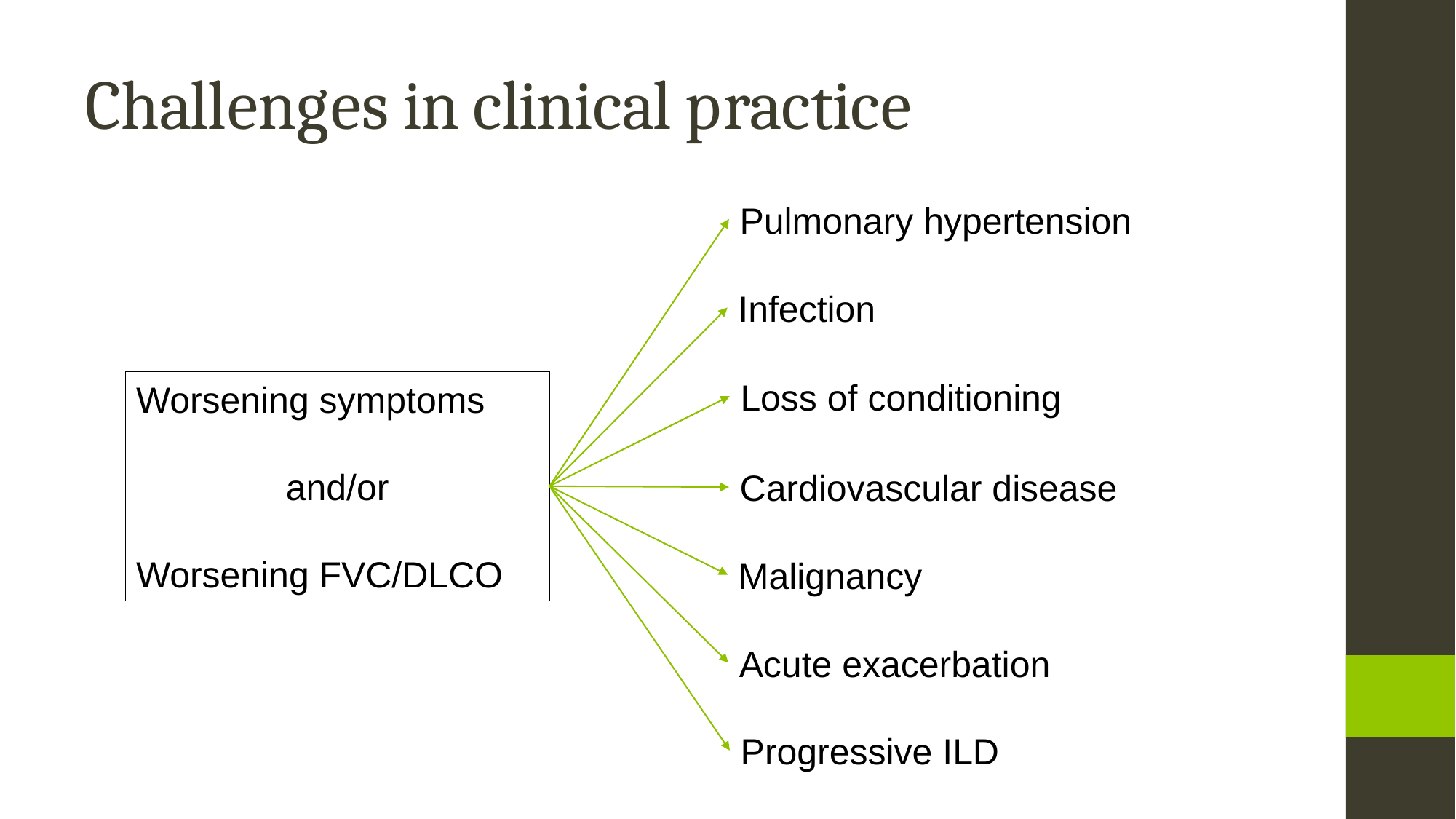

# Challenges in clinical practice
Pulmonary hypertension
Infection
Loss of conditioning
Worsening symptoms

and/or

Worsening FVC/DLCO
Cardiovascular disease
Malignancy
Acute exacerbation
Progressive ILD